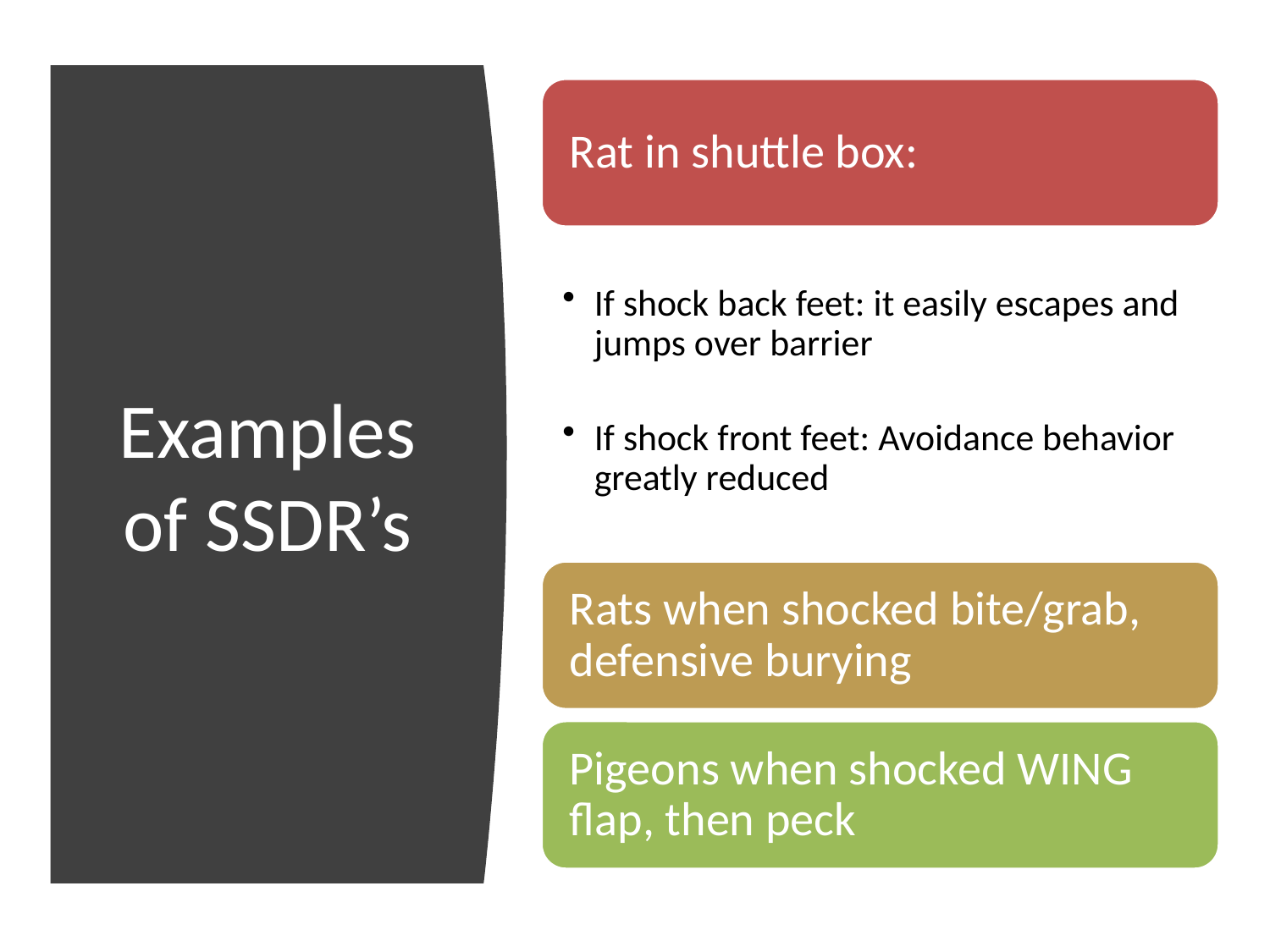

Rat in shuttle box:

If shock back feet: it easily escapes and jumps over barrier

If shock front feet: Avoidance behavior greatly reduced

Rats when shocked bite/grab, defensive burying
Pigeons when shocked WING flap, then peck

# Examples of SSDR’s